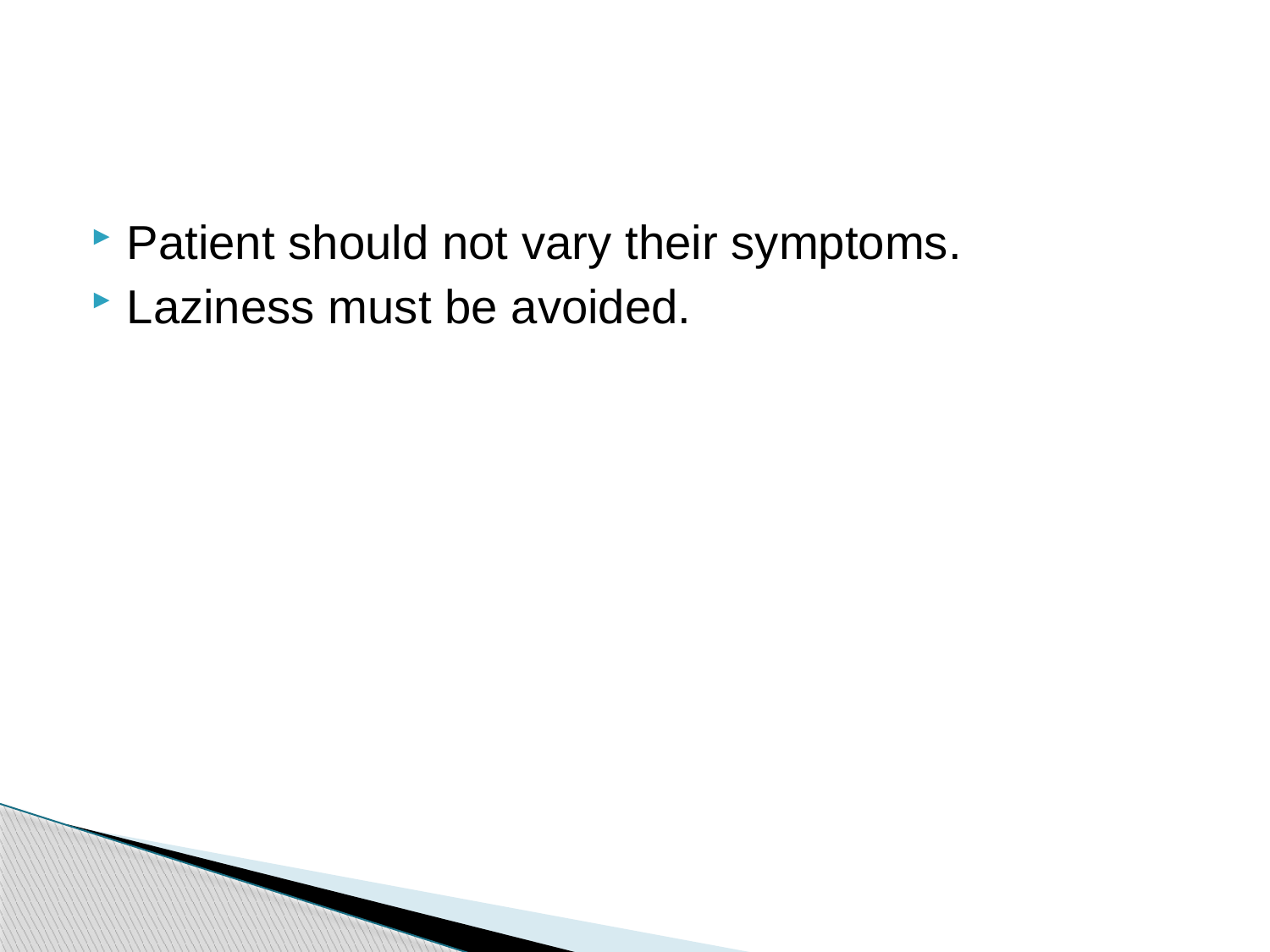

#
Patient should not vary their symptoms.
Laziness must be avoided.